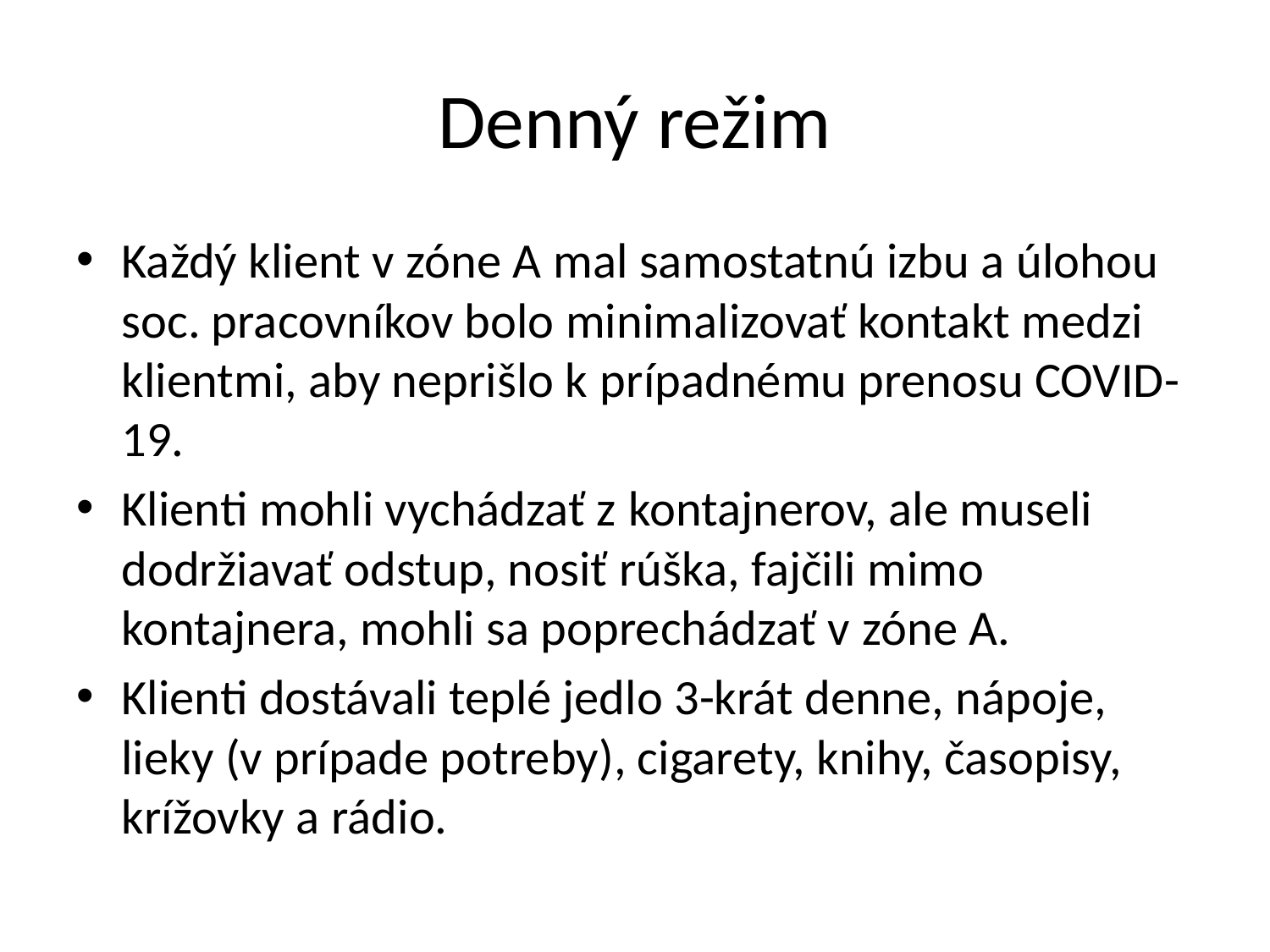

# Denný režim
Každý klient v zóne A mal samostatnú izbu a úlohou soc. pracovníkov bolo minimalizovať kontakt medzi klientmi, aby neprišlo k prípadnému prenosu COVID-19.
Klienti mohli vychádzať z kontajnerov, ale museli dodržiavať odstup, nosiť rúška, fajčili mimo kontajnera, mohli sa poprechádzať v zóne A.
Klienti dostávali teplé jedlo 3-krát denne, nápoje, lieky (v prípade potreby), cigarety, knihy, časopisy, krížovky a rádio.